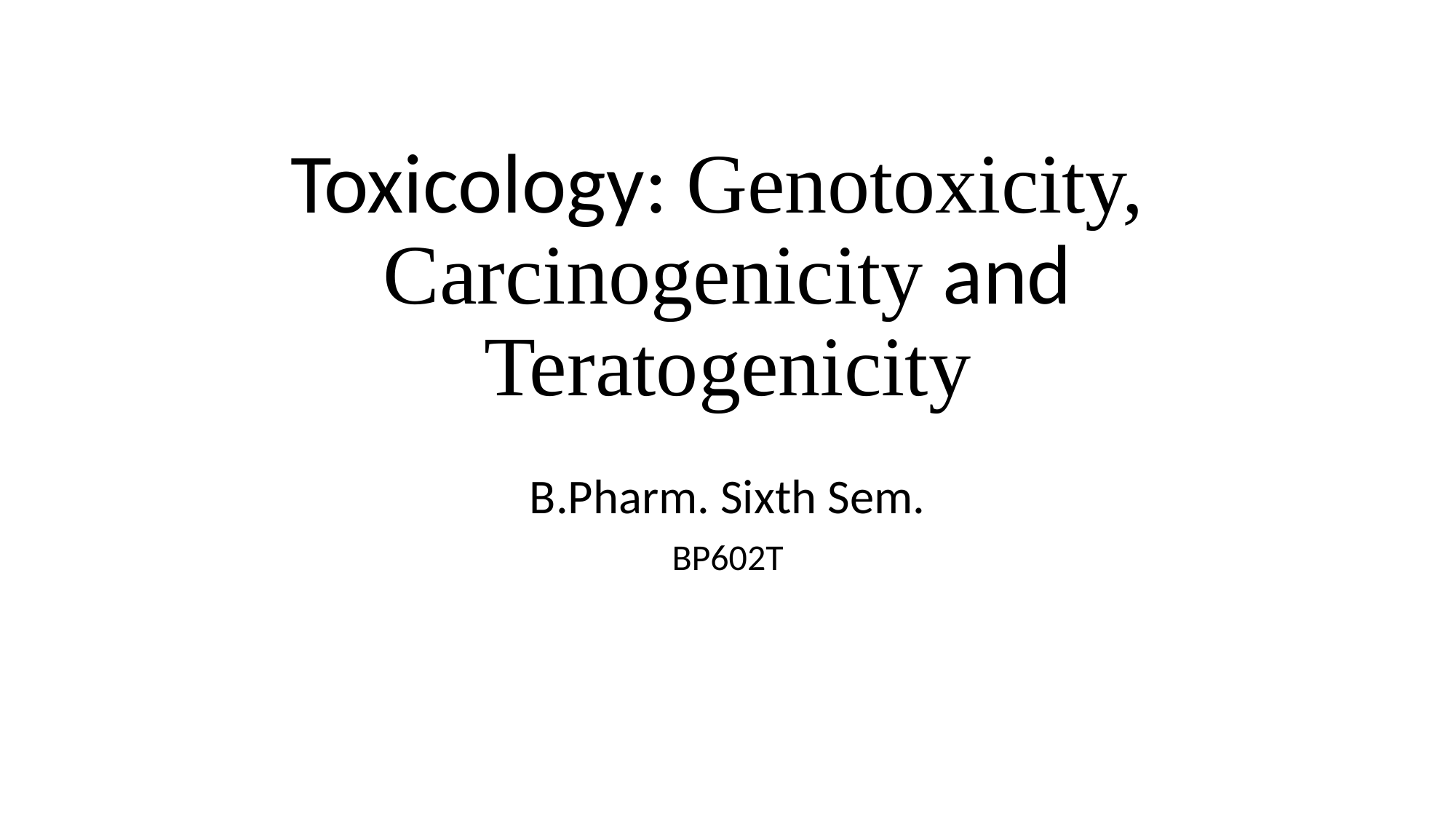

# Toxicology: Genotoxicity, Carcinogenicity and Teratogenicity
B.Pharm. Sixth Sem.
BP602T